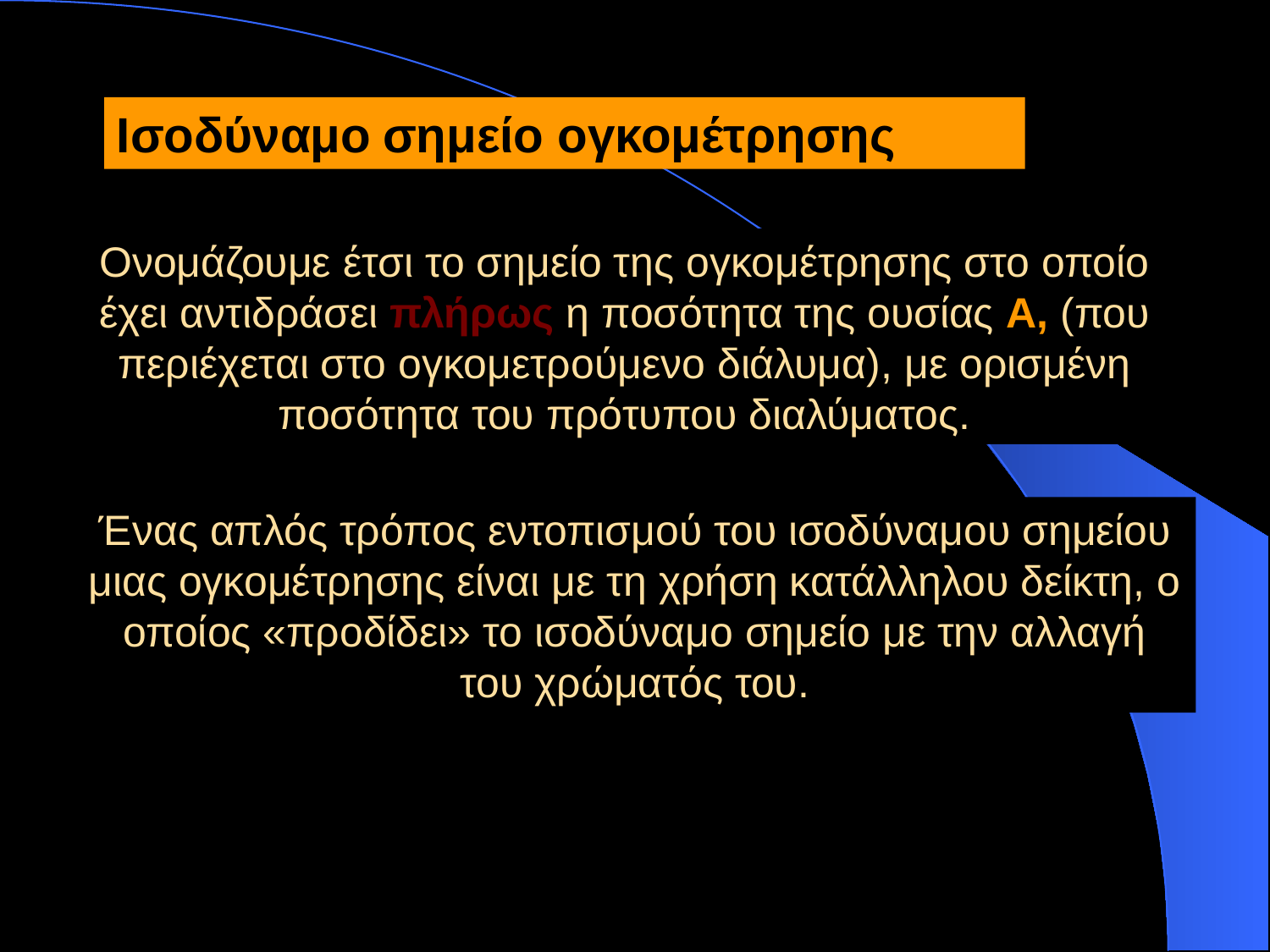

Ισοδύναμο σημείο ογκομέτρησης
Ονομάζουμε έτσι το σημείο της ογκομέτρησης στο οποίο έχει αντιδράσει πλήρως η ποσότητα της ουσίας Α, (που περιέχεται στο ογκομετρούμενο διάλυμα), με ορισμένη ποσότητα του πρότυπου διαλύματος.
Ένας απλός τρόπος εντοπισμού του ισοδύναμου σημείου μιας ογκομέτρησης είναι με τη χρήση κατάλληλου δείκτη, ο οποίος «προδίδει» το ισοδύναμο σημείο με την αλλαγή του χρώματός του.